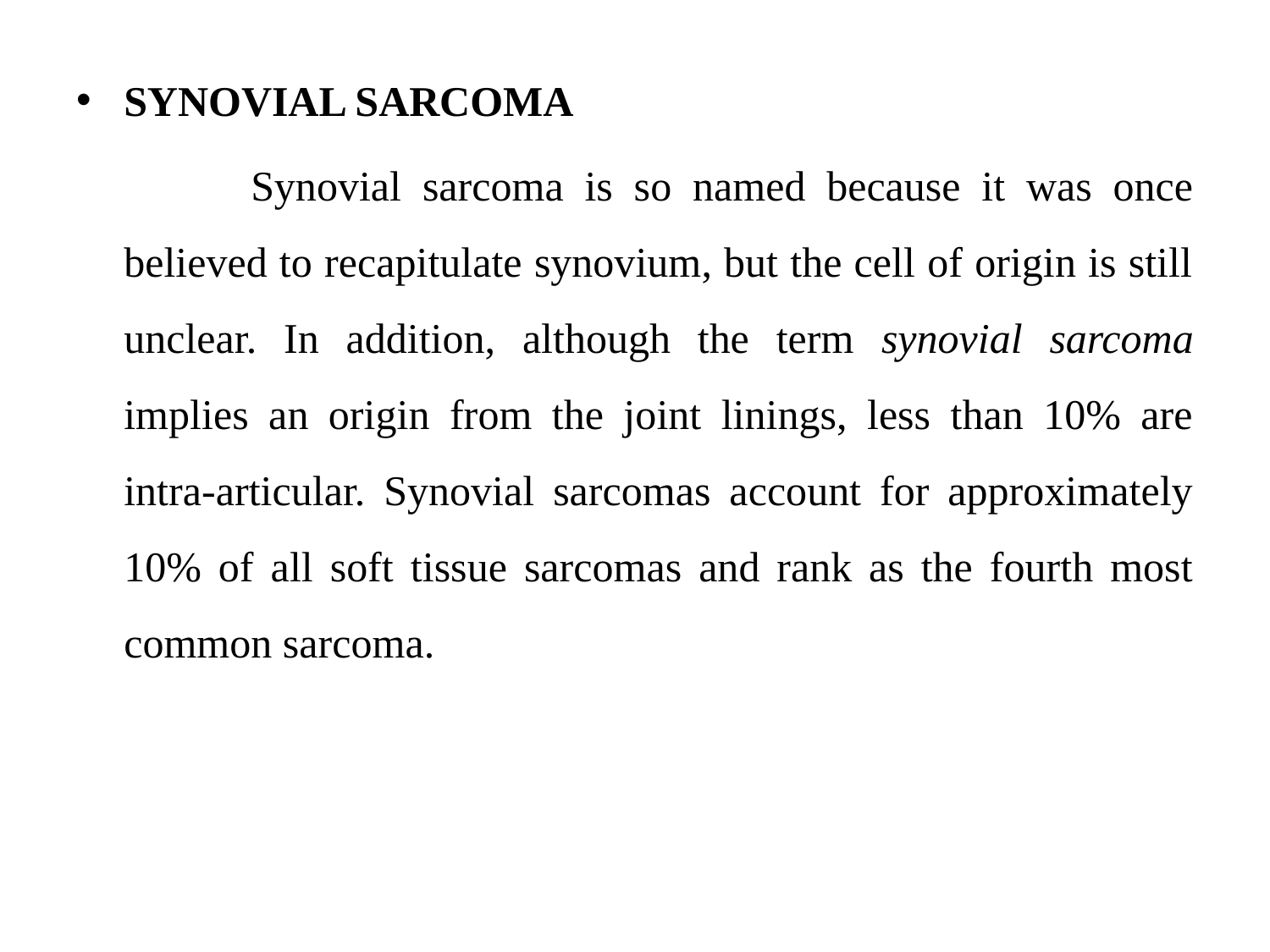

SYNOVIAL SARCOMA
		Synovial sarcoma is so named because it was once believed to recapitulate synovium, but the cell of origin is still unclear. In addition, although the term synovial sarcoma implies an origin from the joint linings, less than 10% are intra-articular. Synovial sarcomas account for approximately 10% of all soft tissue sarcomas and rank as the fourth most common sarcoma.